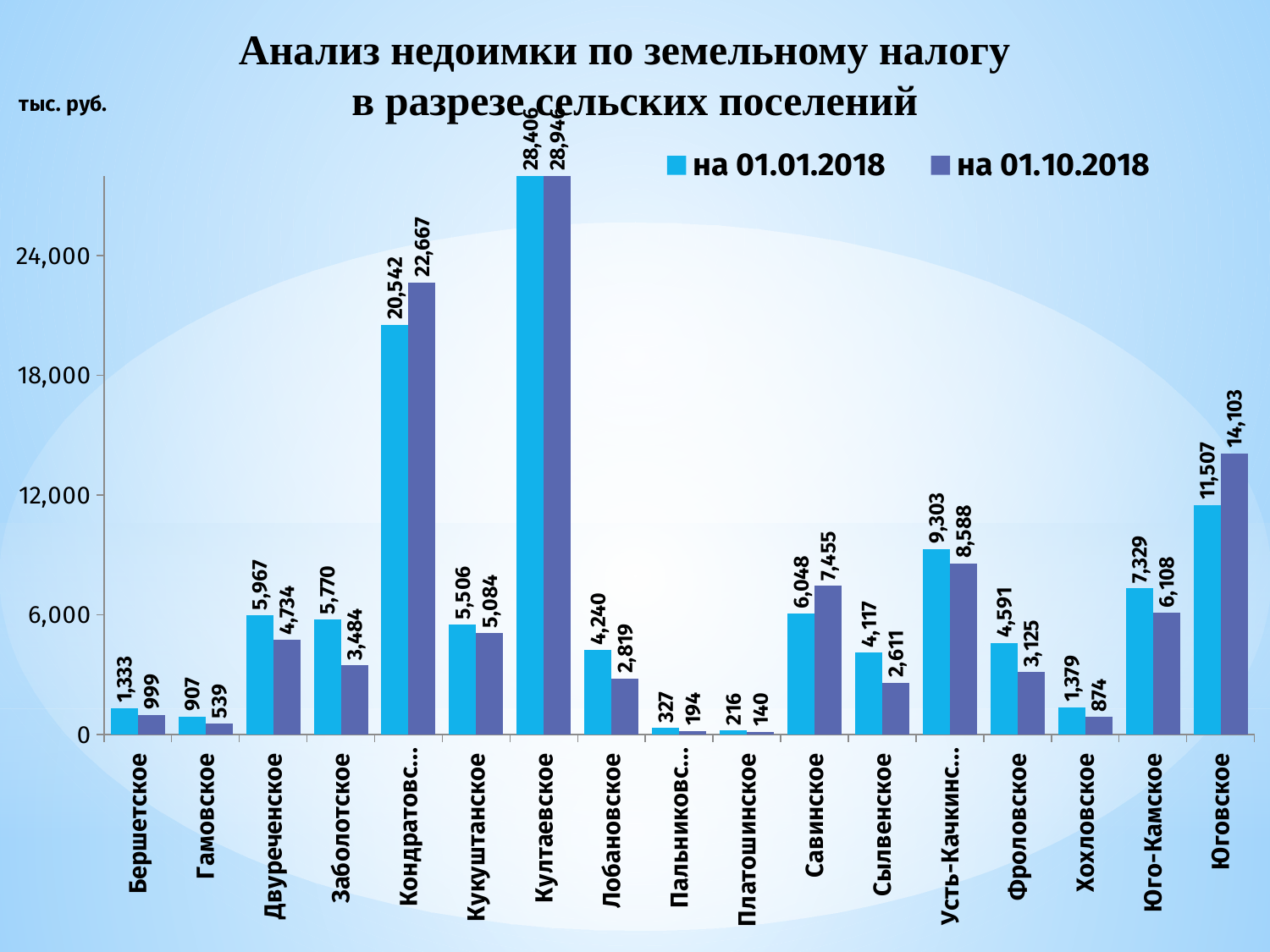

# Анализ недоимки по земельному налогу в разрезе сельских поселений

### Chart

| Category | на 01.01.2018 | на 01.10.2018 |
|---|---|---|
| Бершетское  | 1333.0 | 999.0 |
| Гамовское  | 907.0 | 539.0 |
| Двуреченское  | 5967.0 | 4734.0 |
| Заболотское  | 5770.0 | 3484.0 |
| Кондратовское  | 20542.0 | 22667.0 |
| Кукуштанское  | 5506.0 | 5084.0 |
| Култаевское  | 28406.0 | 28946.0 |
| Лобановское  | 4240.0 | 2819.0 |
| Пальниковское  | 327.0 | 194.0 |
| Платошинское  | 216.0 | 140.0 |
| Савинское  | 6048.0 | 7455.0 |
| Сылвенское  | 4117.0 | 2611.0 |
| Усть-Качкинское  | 9303.0 | 8588.0 |
| Фроловское  | 4591.0 | 3125.0 |
| Хохловское  | 1379.0 | 874.0 |
| Юго-Камское  | 7329.0 | 6108.0 |
| Юговское  | 11507.0 | 14103.0 |